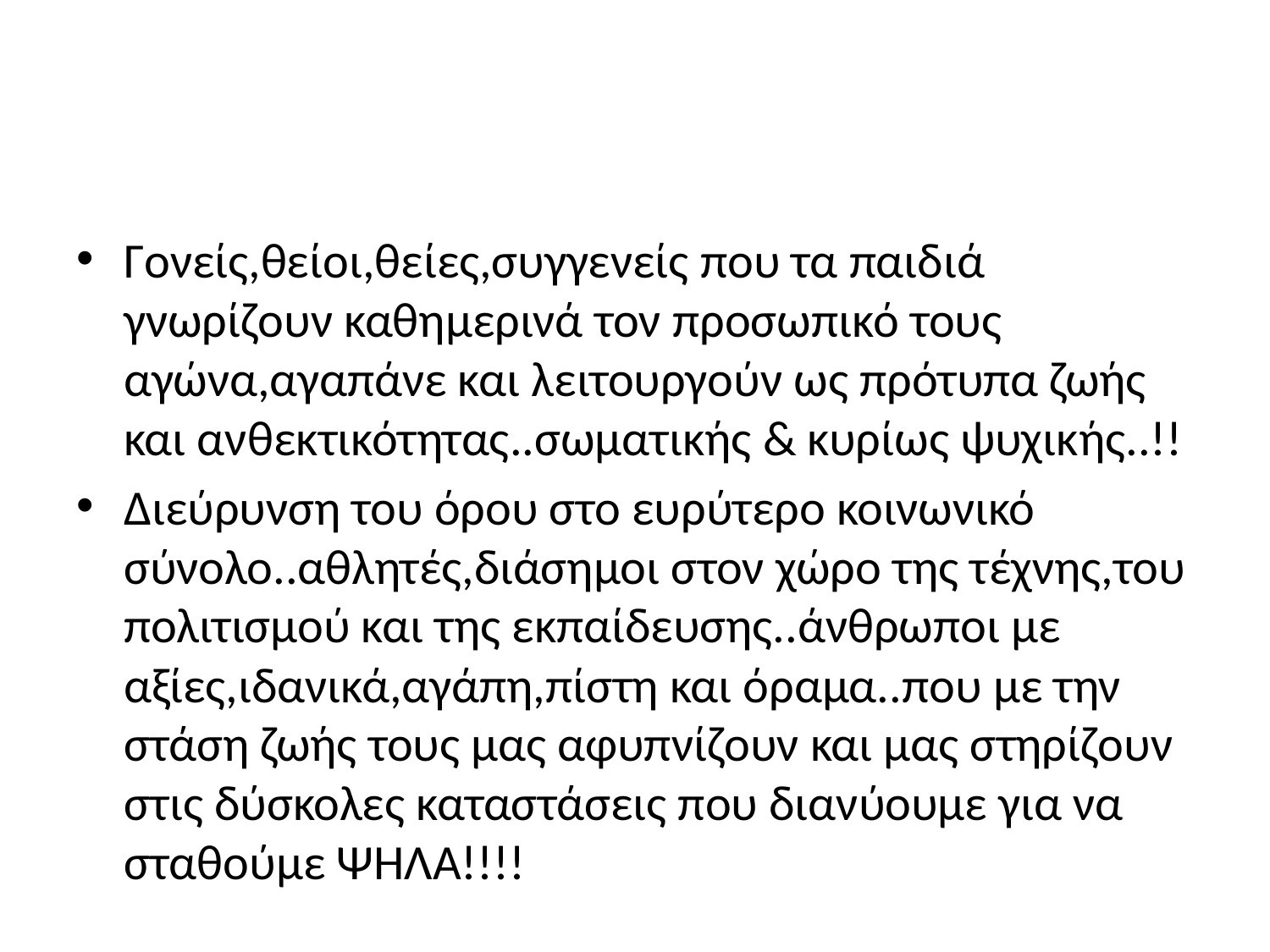

#
Γονείς,θείοι,θείες,συγγενείς που τα παιδιά γνωρίζουν καθημερινά τον προσωπικό τους αγώνα,αγαπάνε και λειτουργούν ως πρότυπα ζωής και ανθεκτικότητας..σωματικής & κυρίως ψυχικής..!!
Διεύρυνση του όρου στο ευρύτερο κοινωνικό σύνολο..αθλητές,διάσημοι στον χώρο της τέχνης,του πολιτισμού και της εκπαίδευσης..άνθρωποι με αξίες,ιδανικά,αγάπη,πίστη και όραμα..που με την στάση ζωής τους μας αφυπνίζουν και μας στηρίζουν στις δύσκολες καταστάσεις που διανύουμε για να σταθούμε ΨΗΛΑ!!!!

Οι καθημερινές αντιξοότητες πολλαπλές,πολυποίκιλες & ίσως κάποιες φορές συνεχόμενες...
Πολύμορφες..από μια προσωπική-επαγγελματική αποτυχία,μία οικονομική δυσπραγία,μια αλλαγή κοινωνικού περιβάλλοντος,έναν κοινωνικό αποκλεισμό,ένα σοβαρό πρόβλημα υγείας,μια απώλεια..αντικειμένου,κτήσης..ως και αγαπημένου προσώπου...
ΧΡΕΟΣ ΜΑΣ...πάνω απ΄όλα και πρώτα απ΄όλα να ενδυναμώσουμε την σχέση μας με τους μαθητές μας και να αποτελέσουμε τα στηρίγματα της γέφυρας για την μαθητική και μετέπειτα ενήλικη ζωή τους!!!!